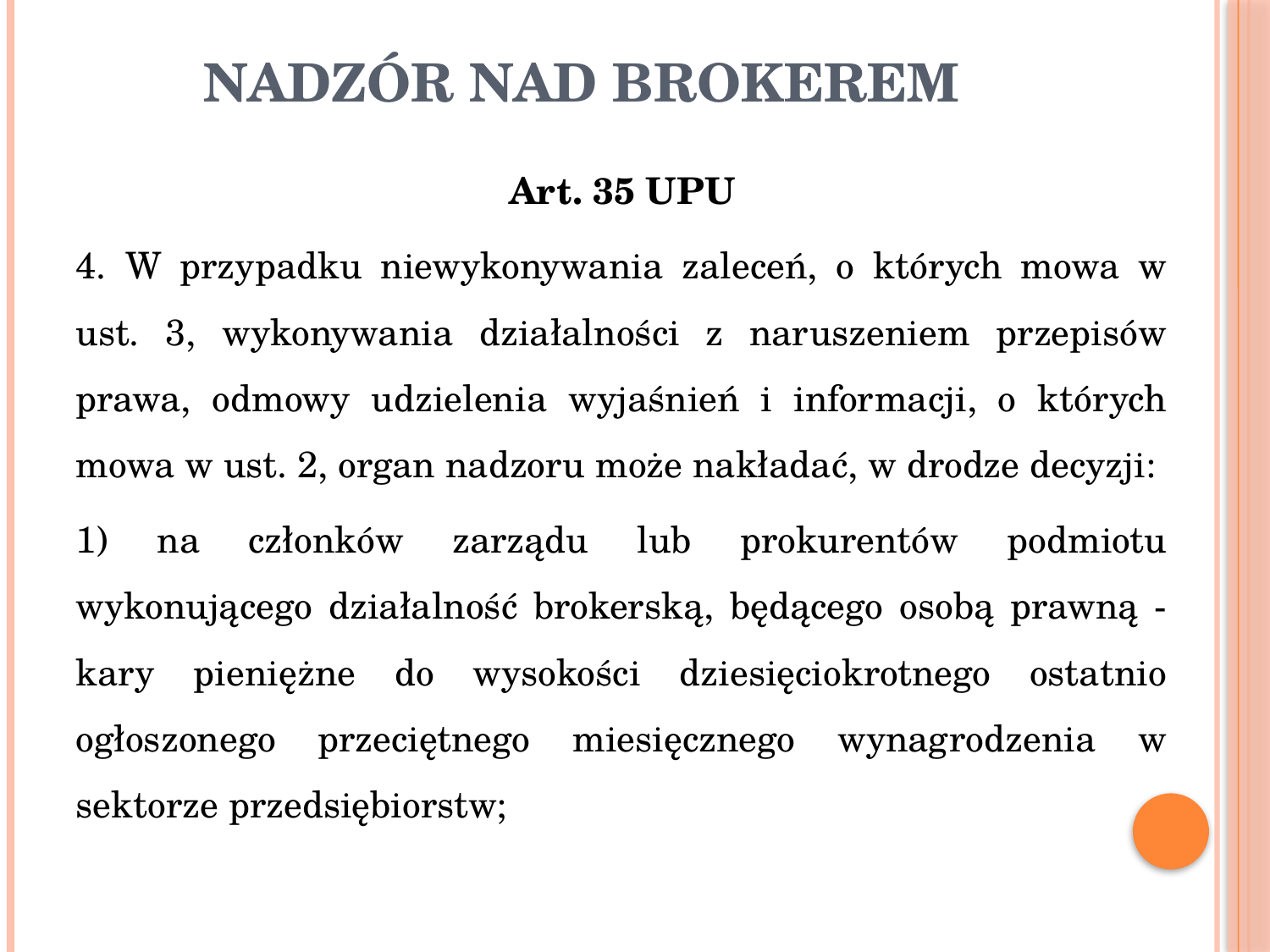

# Nadzór nad brokerem
Art. 35 UPU
4. W przypadku niewykonywania zaleceń, o których mowa w ust. 3, wykonywania działalności z naruszeniem przepisów prawa, odmowy udzielenia wyjaśnień i informacji, o których mowa w ust. 2, organ nadzoru może nakładać, w drodze decyzji:
1) na członków zarządu lub prokurentów podmiotu wykonującego działalność brokerską, będącego osobą prawną - kary pieniężne do wysokości dziesięciokrotnego ostatnio ogłoszonego przeciętnego miesięcznego wynagrodzenia w sektorze przedsiębiorstw;